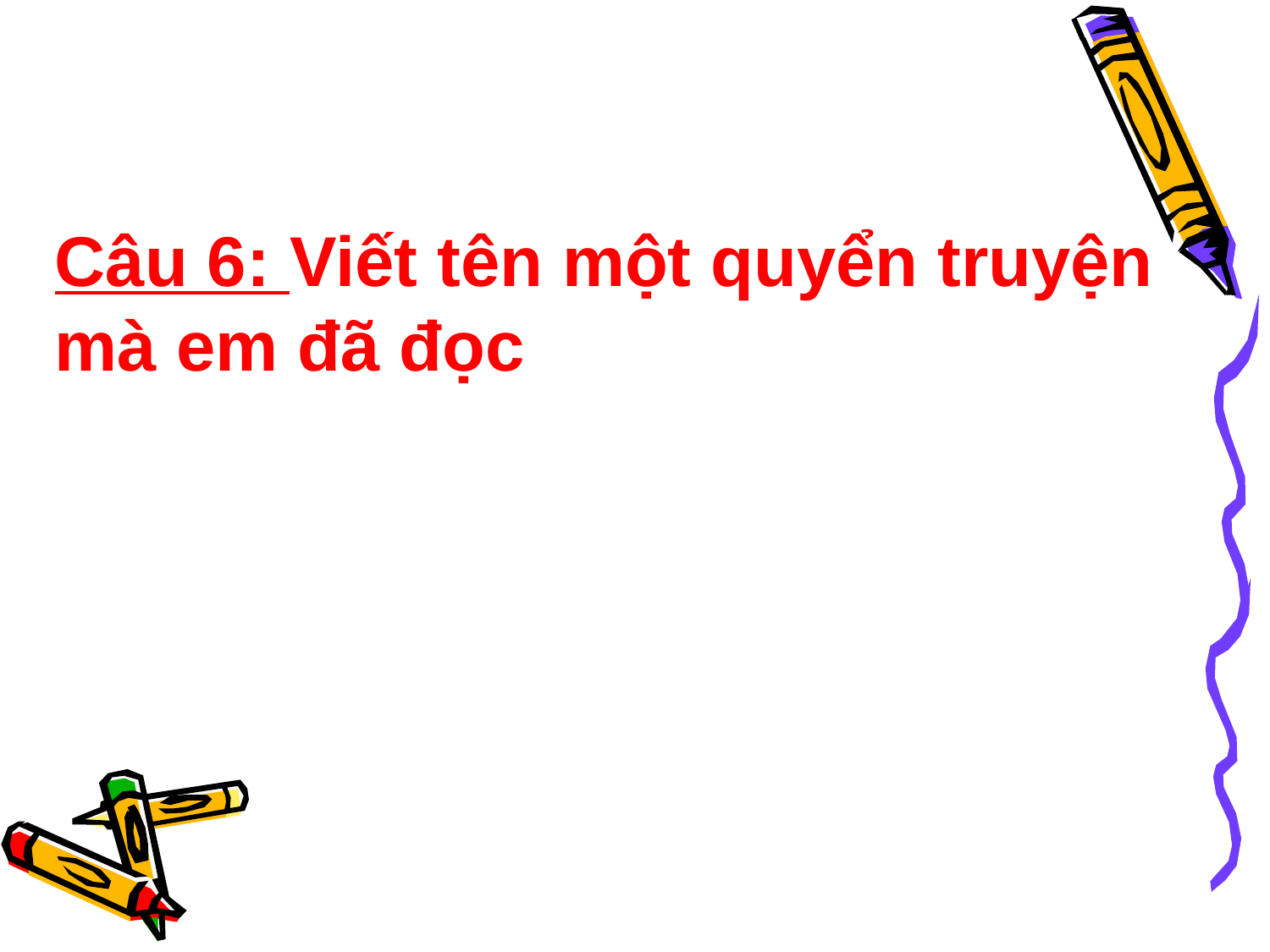

Câu 6: Viết tên một quyển truyện mà em đã đọc